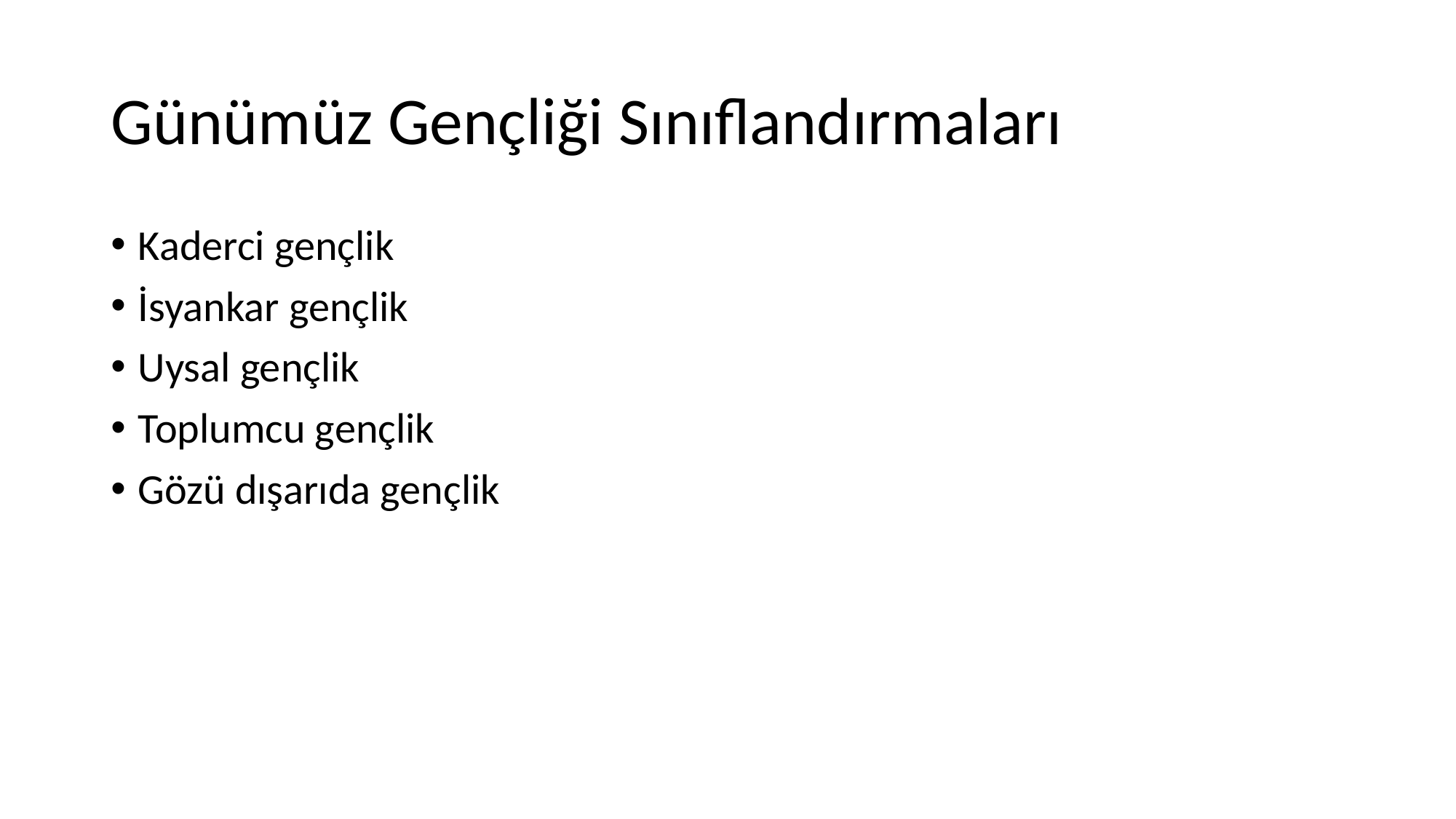

# Günümüz Gençliği Sınıflandırmaları
Kaderci gençlik
İsyankar gençlik
Uysal gençlik
Toplumcu gençlik
Gözü dışarıda gençlik